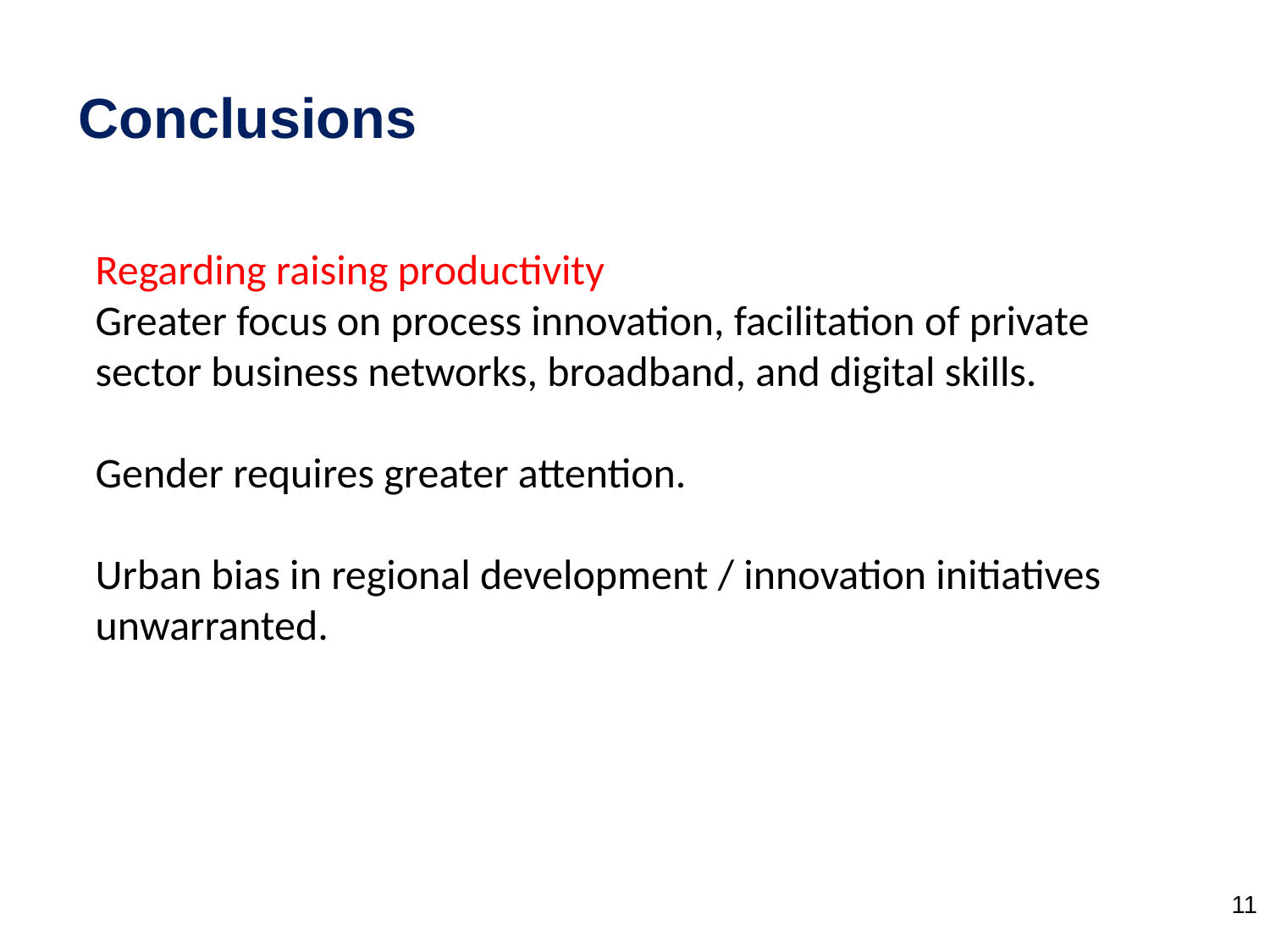

# Conclusions
Regarding raising productivity
Greater focus on process innovation, facilitation of private sector business networks, broadband, and digital skills.

Gender requires greater attention.

Urban bias in regional development / innovation initiatives unwarranted.

11